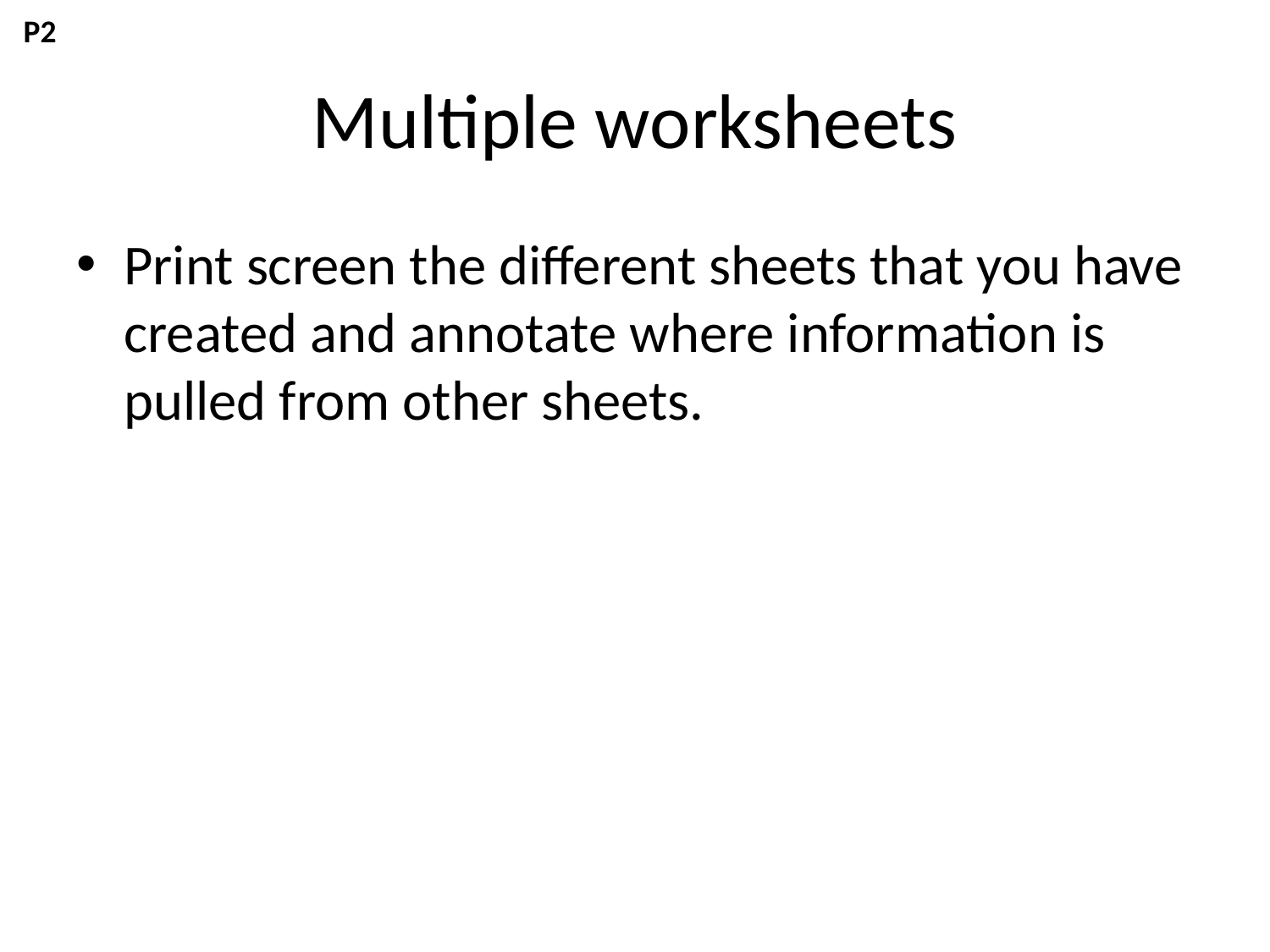

P2
# Multiple worksheets
Print screen the different sheets that you have created and annotate where information is pulled from other sheets.